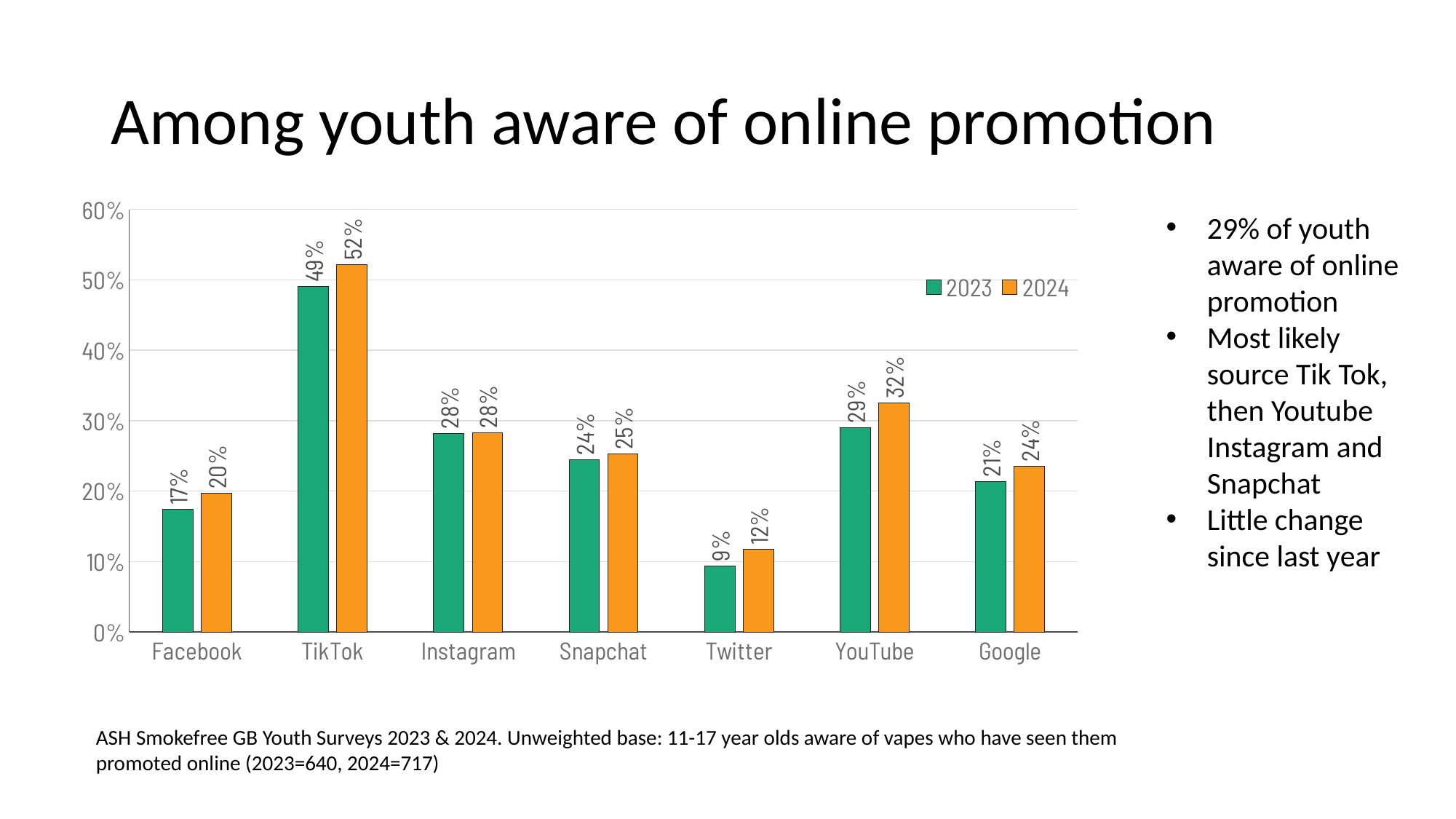

# Among youth aware of online promotion

### Chart

| Category | 2023 | 2024 |
|---|---|---|
|  | 0.17408717 | 0.19678768 |
|  | 0.49043609 | 0.52134982 |
|  | 0.28156491 | 0.28313573 |
|  | 0.24472159 | 0.25242458 |
|  | 0.09401979 | 0.11754319 |
|  | 0.29051214 | 0.32475493 |
|  | 0.21354486 | 0.23533237 |
29% of youth aware of online promotion
Most likely source Tik Tok, then Youtube Instagram and Snapchat
Little change since last year
ASH Smokefree GB Youth Surveys 2023 & 2024. Unweighted base: 11-17 year olds aware of vapes who have seen them promoted online (2023=640, 2024=717)